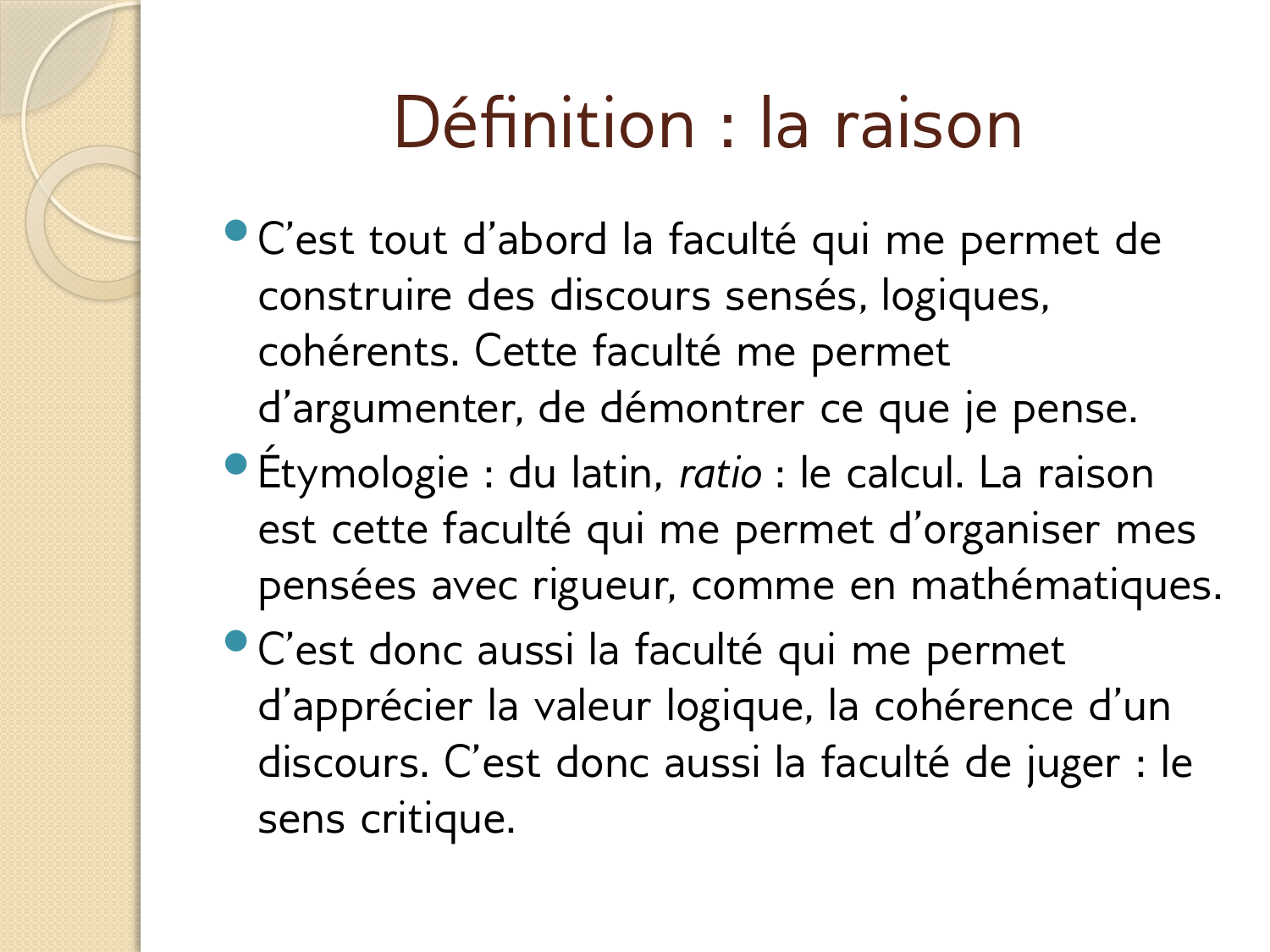

# Définition : la raison
C’est tout d’abord la faculté qui me permet de construire des discours sensés, logiques, cohérents. Cette faculté me permet d’argumenter, de démontrer ce que je pense.
Étymologie : du latin, ratio : le calcul. La raison est cette faculté qui me permet d’organiser mes pensées avec rigueur, comme en mathématiques.
C’est donc aussi la faculté qui me permet d’apprécier la valeur logique, la cohérence d’un discours. C’est donc aussi la faculté de juger : le sens critique.